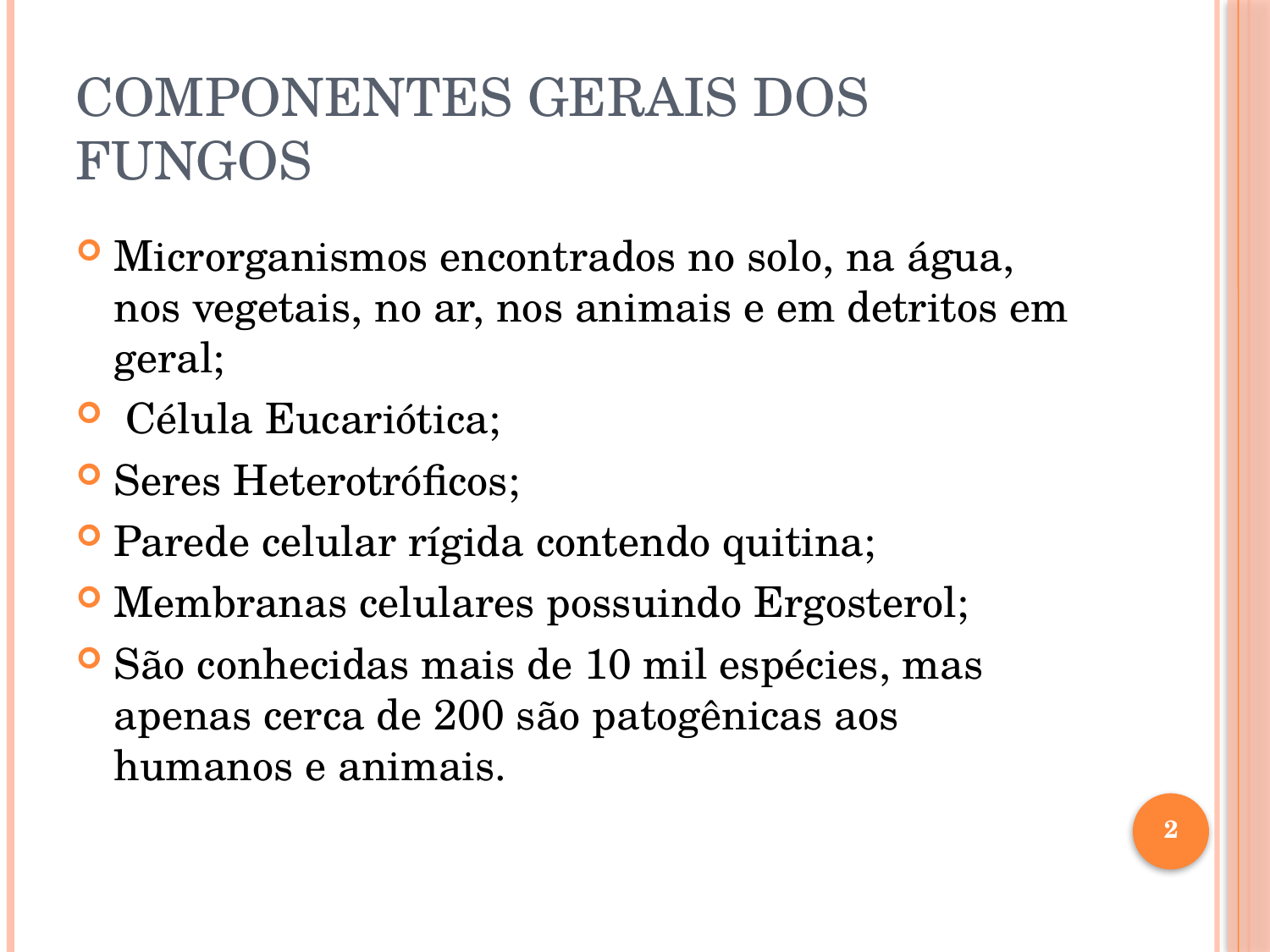

# Componentes Gerais dos Fungos
Microrganismos encontrados no solo, na água, nos vegetais, no ar, nos animais e em detritos em geral;
 Célula Eucariótica;
Seres Heterotróficos;
Parede celular rígida contendo quitina;
Membranas celulares possuindo Ergosterol;
São conhecidas mais de 10 mil espécies, mas apenas cerca de 200 são patogênicas aos humanos e animais.

2